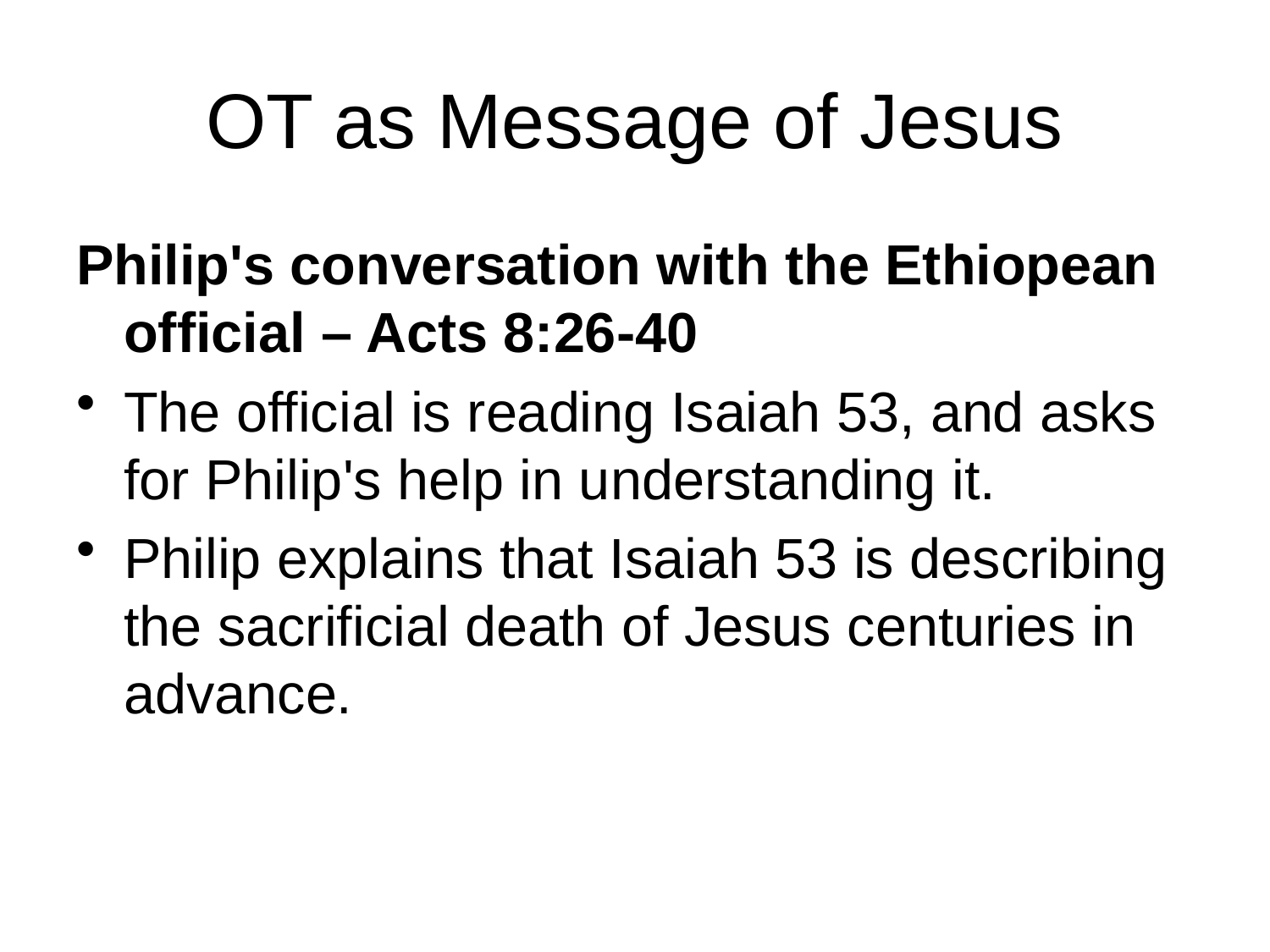

# OT as Message of Jesus
Philip's conversation with the Ethiopean official – Acts 8:26-40
The official is reading Isaiah 53, and asks for Philip's help in understanding it.
Philip explains that Isaiah 53 is describing the sacrificial death of Jesus centuries in advance.